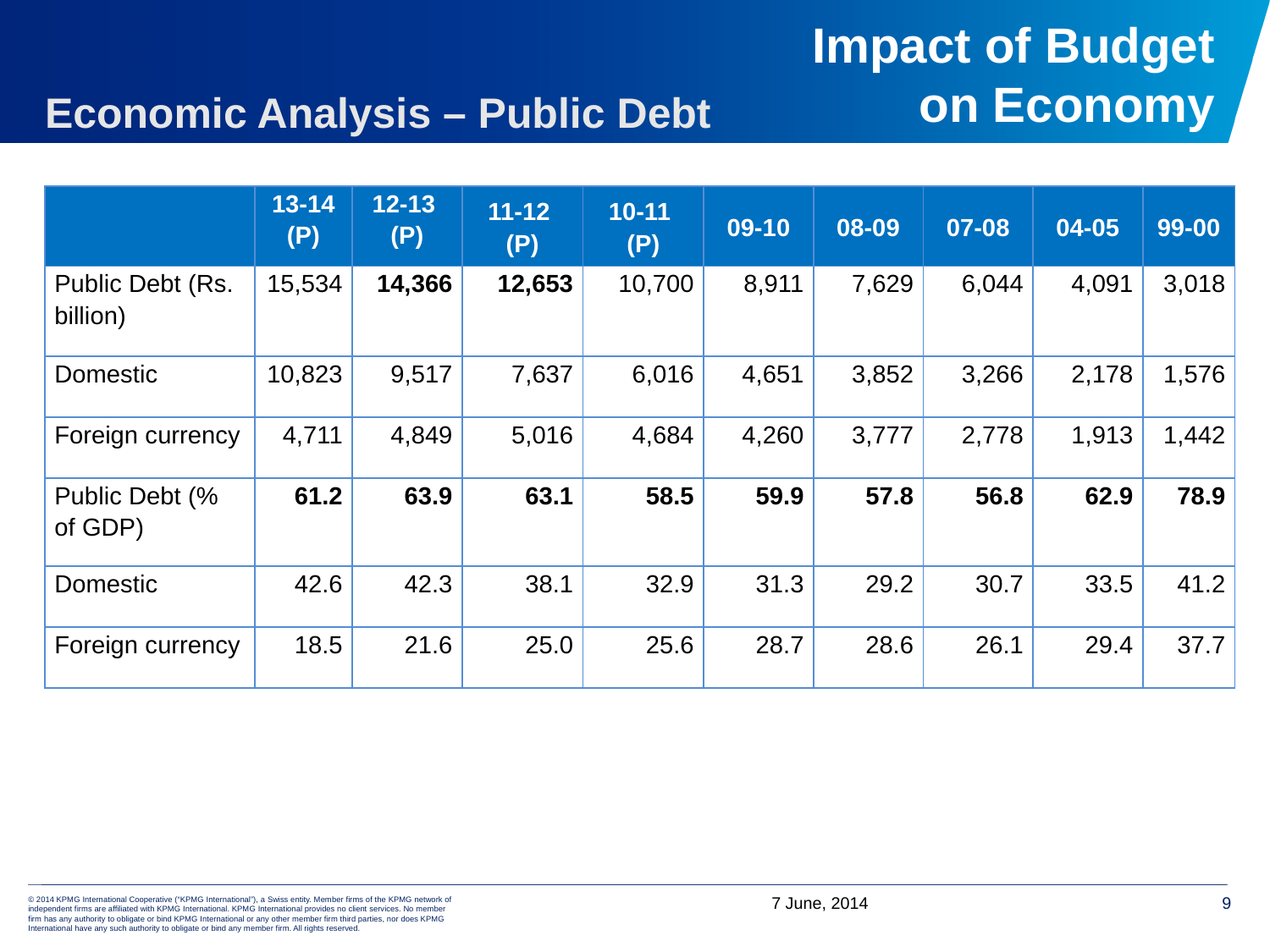

# Impact of Budget on Economy
Economic Analysis – Public Debt
|  | 13-14 (P) | 12-13 (P) | 11-12 (P) | 10-11 (P) | 09-10 | 08-09 | 07-08 | 04-05 | 99-00 |
| --- | --- | --- | --- | --- | --- | --- | --- | --- | --- |
| Public Debt (Rs. billion) | 15,534 | 14,366 | 12,653 | 10,700 | 8,911 | 7,629 | 6,044 | 4,091 | 3,018 |
| Domestic | 10,823 | 9,517 | 7,637 | 6,016 | 4,651 | 3,852 | 3,266 | 2,178 | 1,576 |
| Foreign currency | 4,711 | 4,849 | 5,016 | 4,684 | 4,260 | 3,777 | 2,778 | 1,913 | 1,442 |
| Public Debt (% of GDP) | 61.2 | 63.9 | 63.1 | 58.5 | 59.9 | 57.8 | 56.8 | 62.9 | 78.9 |
| Domestic | 42.6 | 42.3 | 38.1 | 32.9 | 31.3 | 29.2 | 30.7 | 33.5 | 41.2 |
| Foreign currency | 18.5 | 21.6 | 25.0 | 25.6 | 28.7 | 28.6 | 26.1 | 29.4 | 37.7 |
7 June, 2014
9